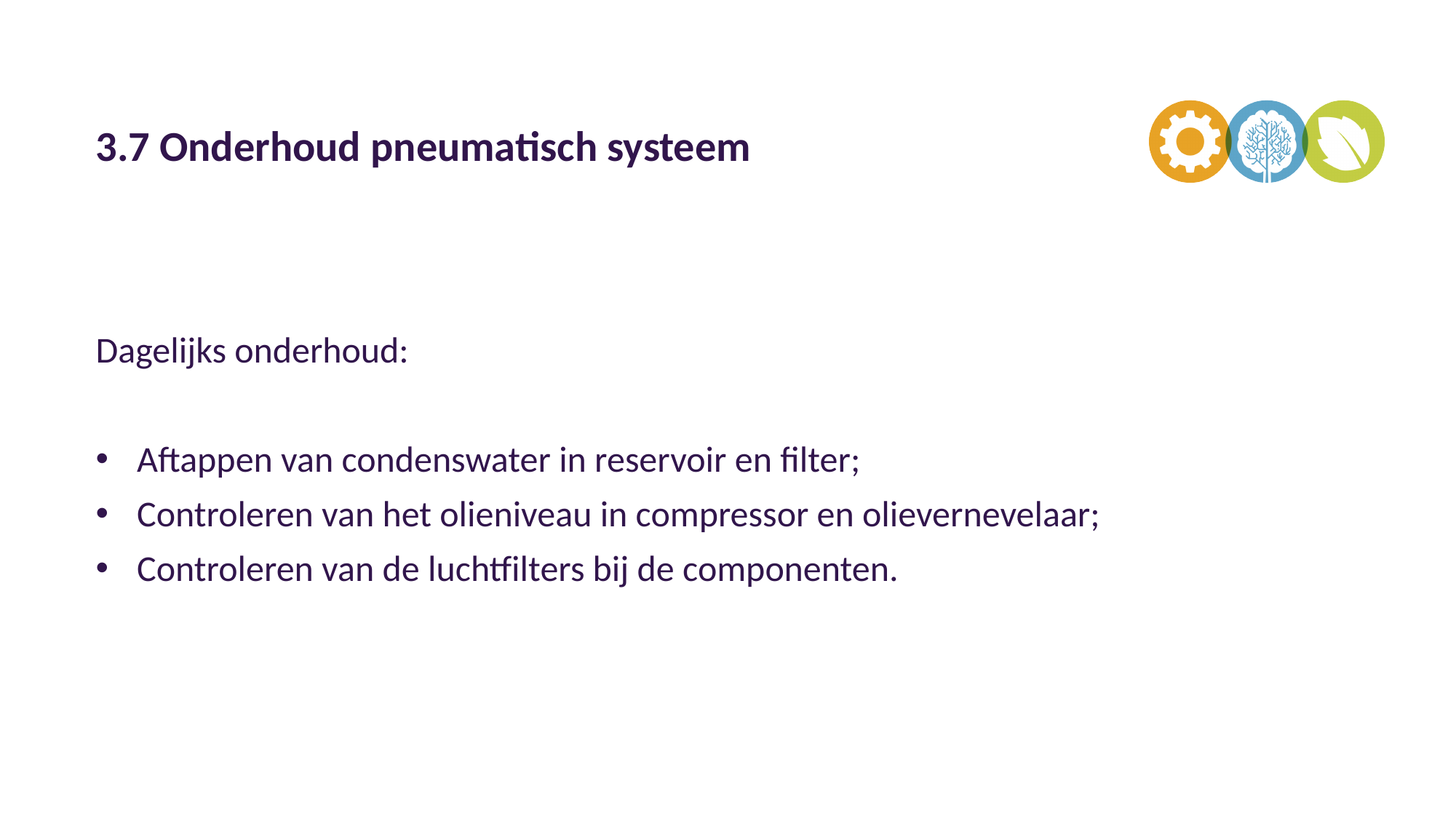

# 3.7 Onderhoud pneumatisch systeem
Dagelijks onderhoud:

Aftappen van condenswater in reservoir en filter;
Controleren van het olieniveau in compressor en olievernevelaar;
Controleren van de luchtfilters bij de componenten.